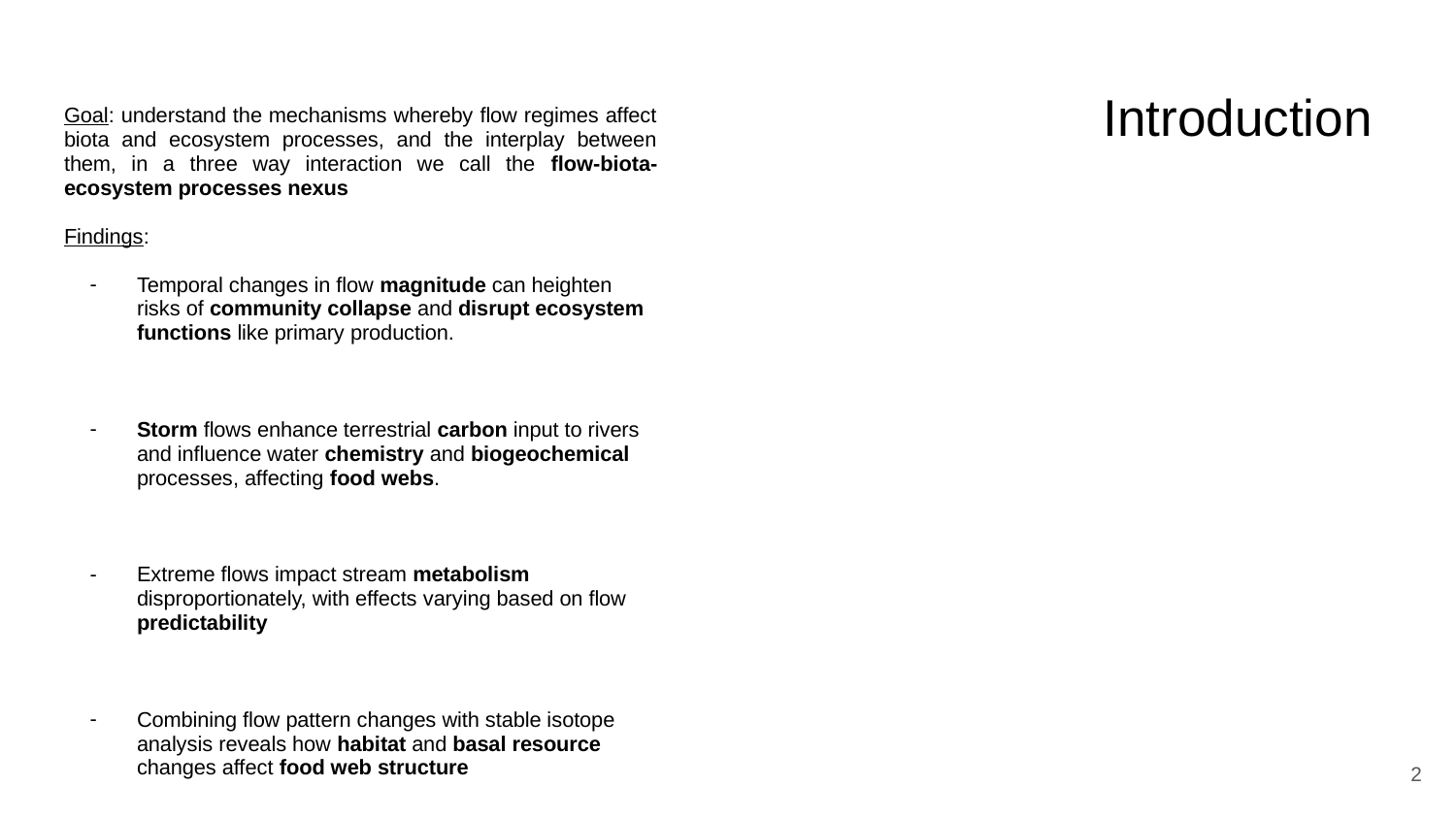

# Introduction
Goal: understand the mechanisms whereby flow regimes affect biota and ecosystem processes, and the interplay between them, in a three way interaction we call the flow-biota-ecosystem processes nexus
Findings:
Temporal changes in flow magnitude can heighten risks of community collapse and disrupt ecosystem functions like primary production.

Storm flows enhance terrestrial carbon input to rivers and influence water chemistry and biogeochemical processes, affecting food webs.

Extreme flows impact stream metabolism disproportionately, with effects varying based on flow predictability

Combining flow pattern changes with stable isotope analysis reveals how habitat and basal resource changes affect food web structure
2